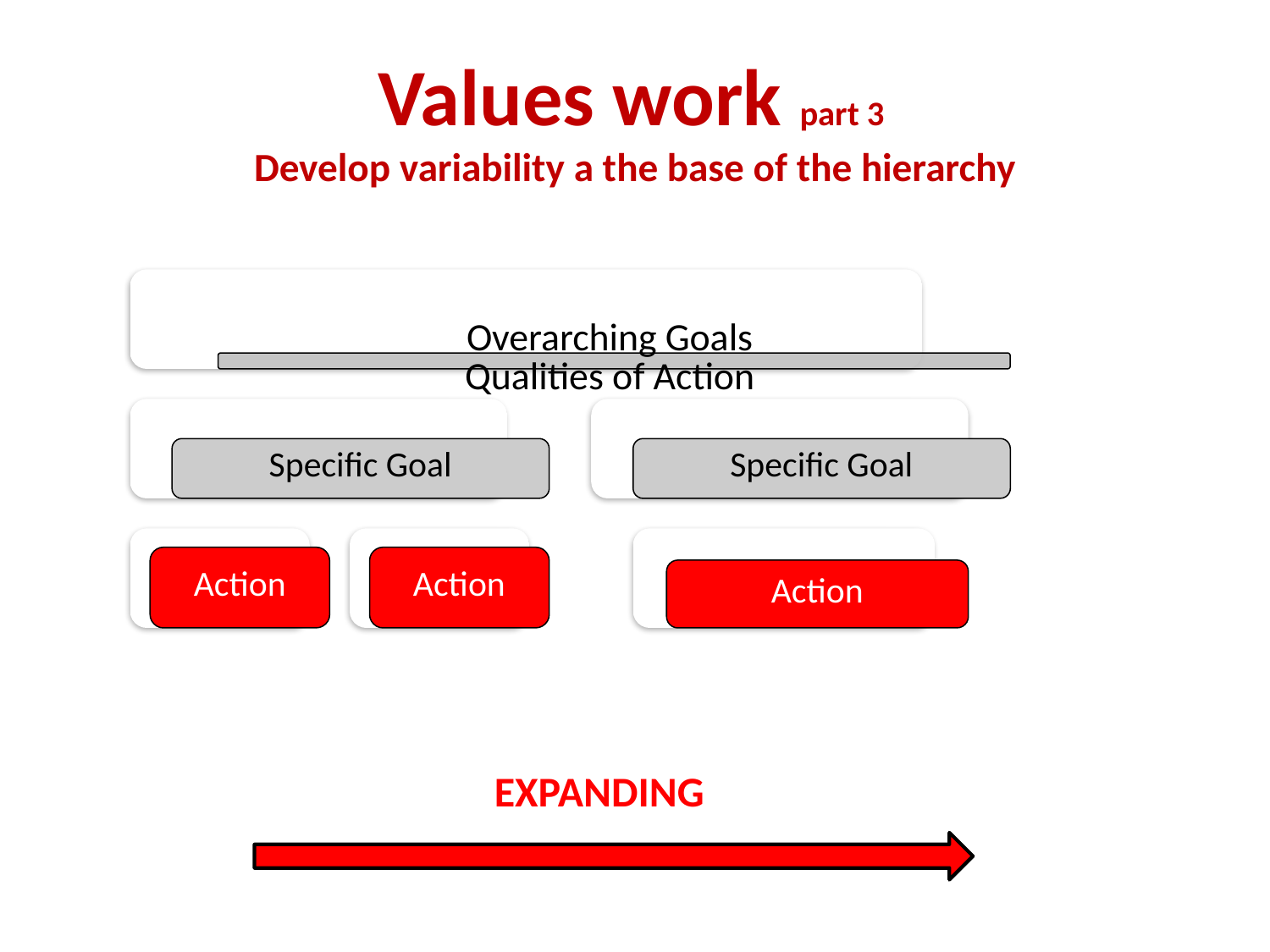

# Values work part 3 Develop variability a the base of the hierarchy
Overarching Goals
Qualities of Action
Specific Goal
Action
Action
Specific Goal
Action

EXPANDING